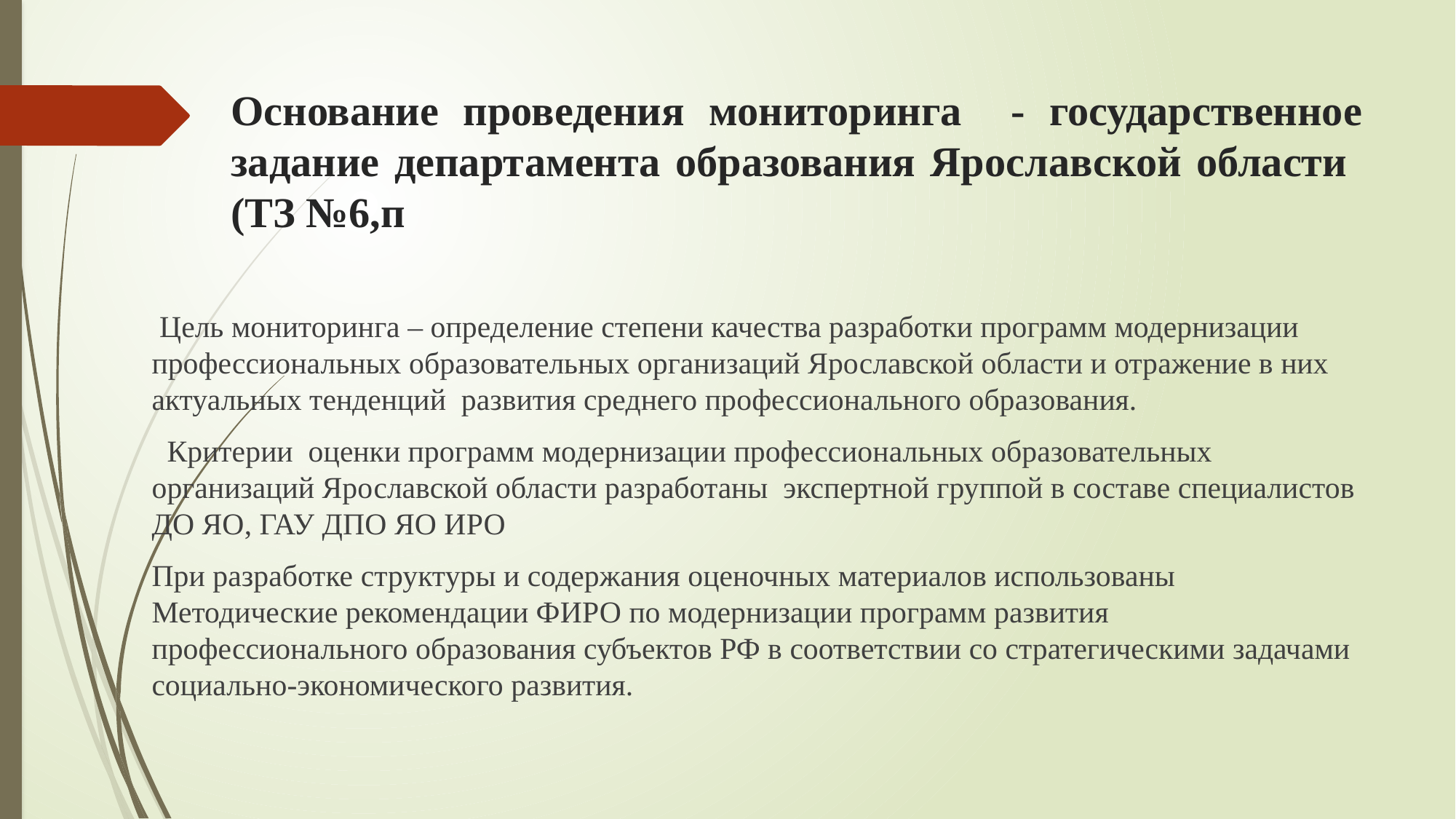

# Основание проведения мониторинга  - государственное задание департамента образования Ярославской области  (ТЗ №6,п
 Цель мониторинга – определение степени качества разработки программ модернизации профессиональных образовательных организаций Ярославской области и отражение в них актуальных тенденций  развития среднего профессионального образования.
  Критерии  оценки программ модернизации профессиональных образовательных организаций Ярославской области разработаны  экспертной группой в составе специалистов ДО ЯО, ГАУ ДПО ЯО ИРО
При разработке структуры и содержания оценочных материалов использованы Методические рекомендации ФИРО по модернизации программ развития профессионального образования субъектов РФ в соответствии со стратегическими задачами социально-экономического развития.